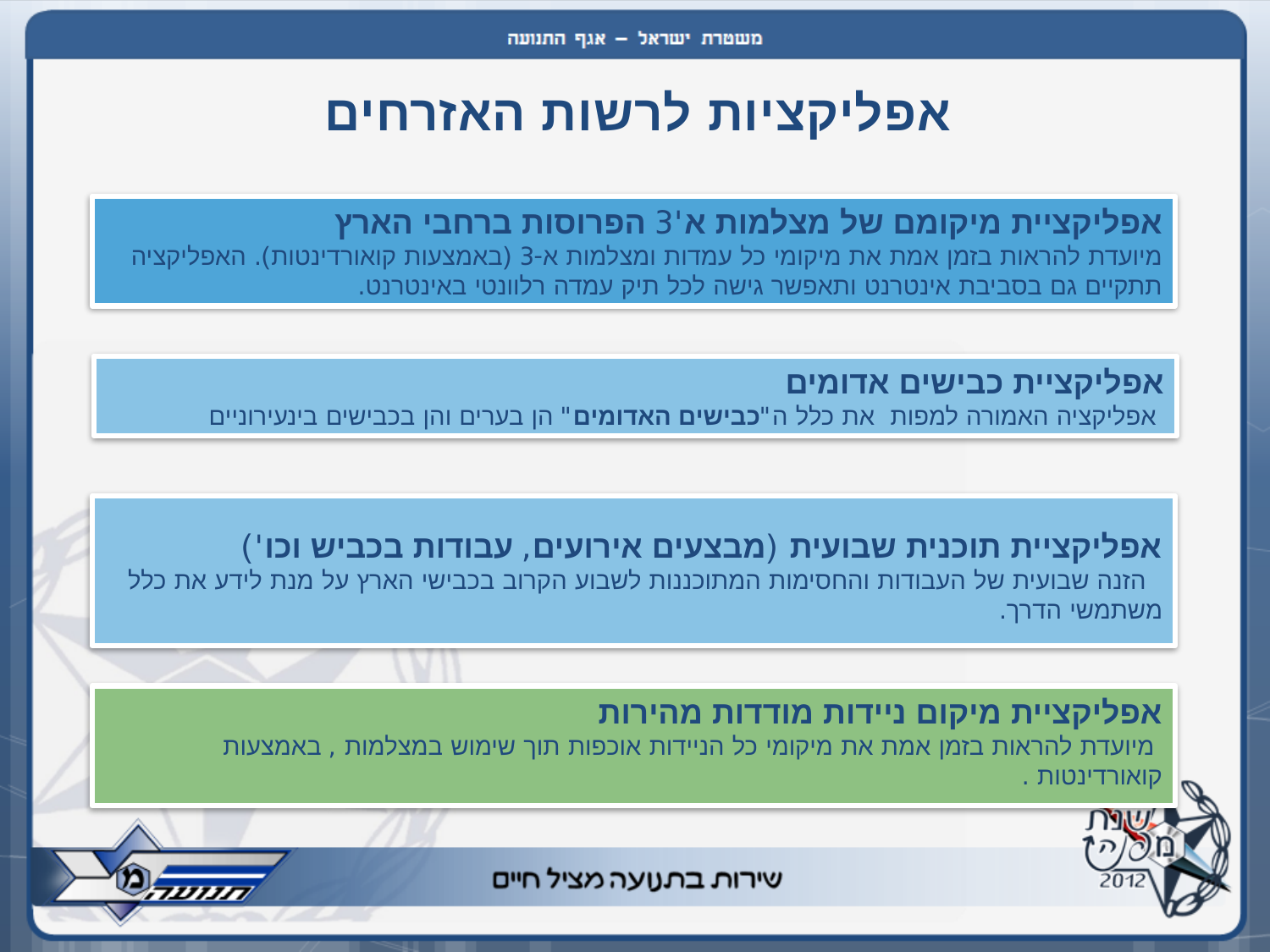

# אפליקציות לרשות האזרחים
אפליקציית מיקומם של מצלמות א'3 הפרוסות ברחבי הארץ
מיועדת להראות בזמן אמת את מיקומי כל עמדות ומצלמות א-3 (באמצעות קואורדינטות). האפליקציה תתקיים גם בסביבת אינטרנט ותאפשר גישה לכל תיק עמדה רלוונטי באינטרנט.
אפליקציית כבישים אדומים
 אפליקציה האמורה למפות  את כלל ה"כבישים האדומים" הן בערים והן בכבישים בינעירוניים

אפליקציית תוכנית שבועית (מבצעים אירועים, עבודות בכביש וכו')
  הזנה שבועית של העבודות והחסימות המתוכננות לשבוע הקרוב בכבישי הארץ על מנת לידע את כלל משתמשי הדרך.

אפליקציית מיקום ניידות מודדות מהירות
 מיועדת להראות בזמן אמת את מיקומי כל הניידות אוכפות תוך שימוש במצלמות , באמצעות קואורדינטות .